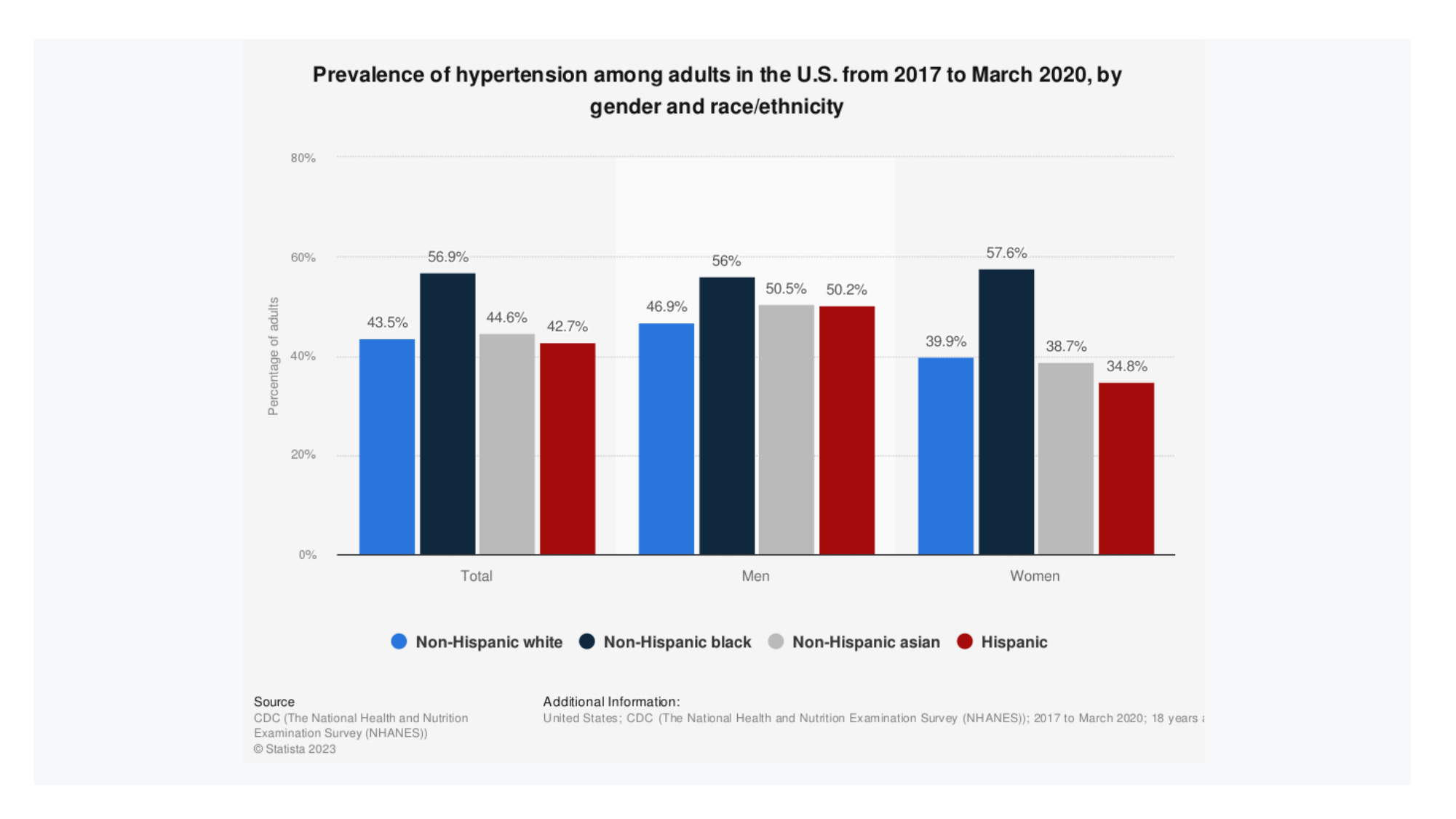

# Prevalence of hypertension among adults in the U.S. from 2017 to March 2020, by gender and race/ethnicity
A bar graph. The y-axis is labeled Percentage of adults, it ranges from 0% to 60% in increments of 20. All data is approximate and reads as follows.
Total: Non-Hispanic white 43.5%, Non-Hispanic Black 56.9%, Non-Hispanic Asian 44.6%, Hispanic 42.7%.
Men: Non-Hispanic white 46.9%, Non-Hispanic Black 56%, Non-Hispanic Asian 50.5%, Hispanic 50.2%.
Women: Non-Hispanic white 39.9%, Non-Hispanic Black 57.6%, Non-Hispanic Asian 38.7%, Hispanic 34.8%.
Text: Source CDC (The National and Nutrition Examination Survey (NHANES)). Additional Information: United States; CDC (The National Health and Nutrition Examination Survey (NHANES)); 2017 to March 2020; 18 years.